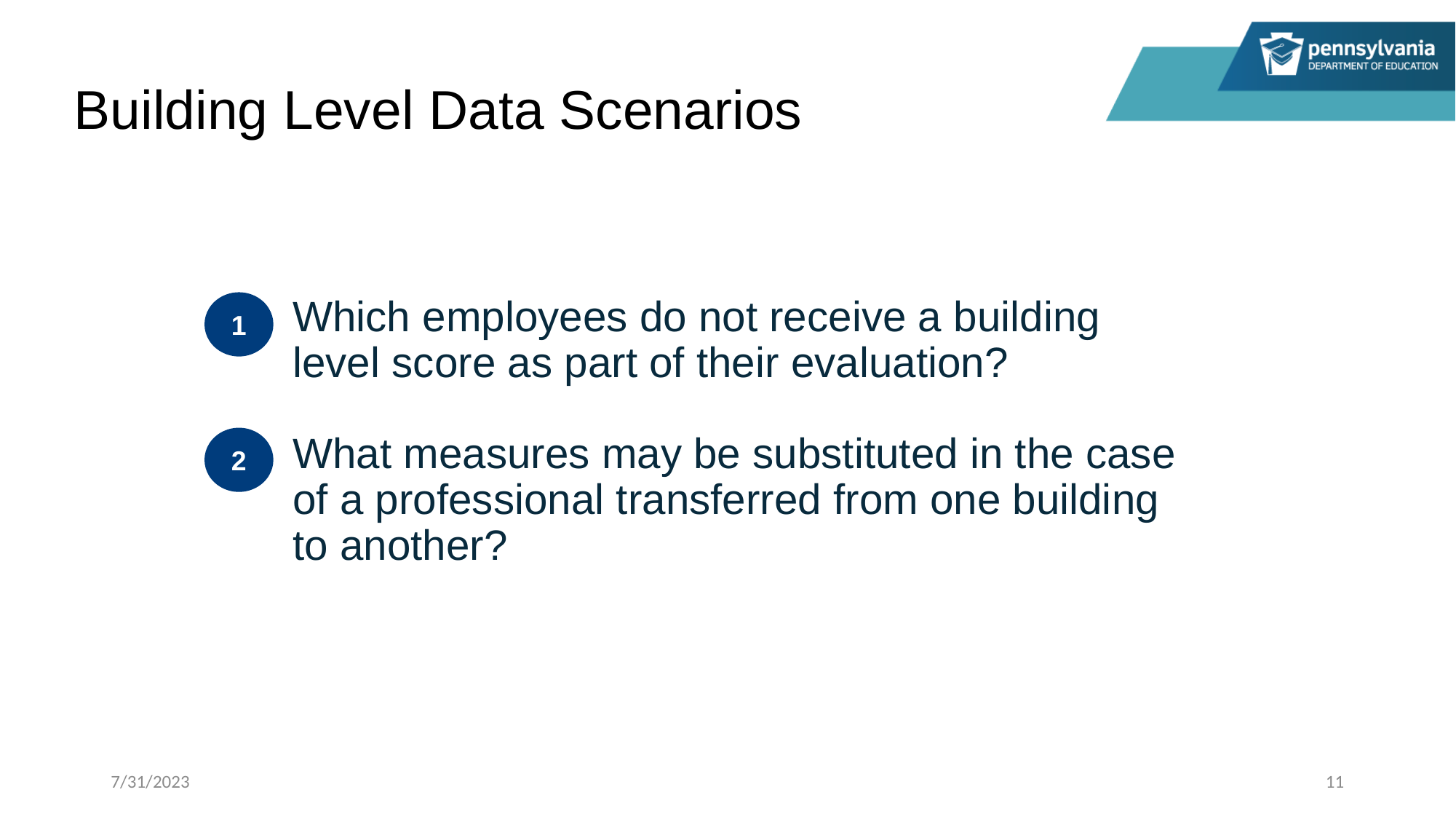

# Building Level Data Scenarios
Which employees do not receive a building level score as part of their evaluation?
What measures may be substituted in the case of a professional transferred from one building to another?
1
2
7/31/2023
11